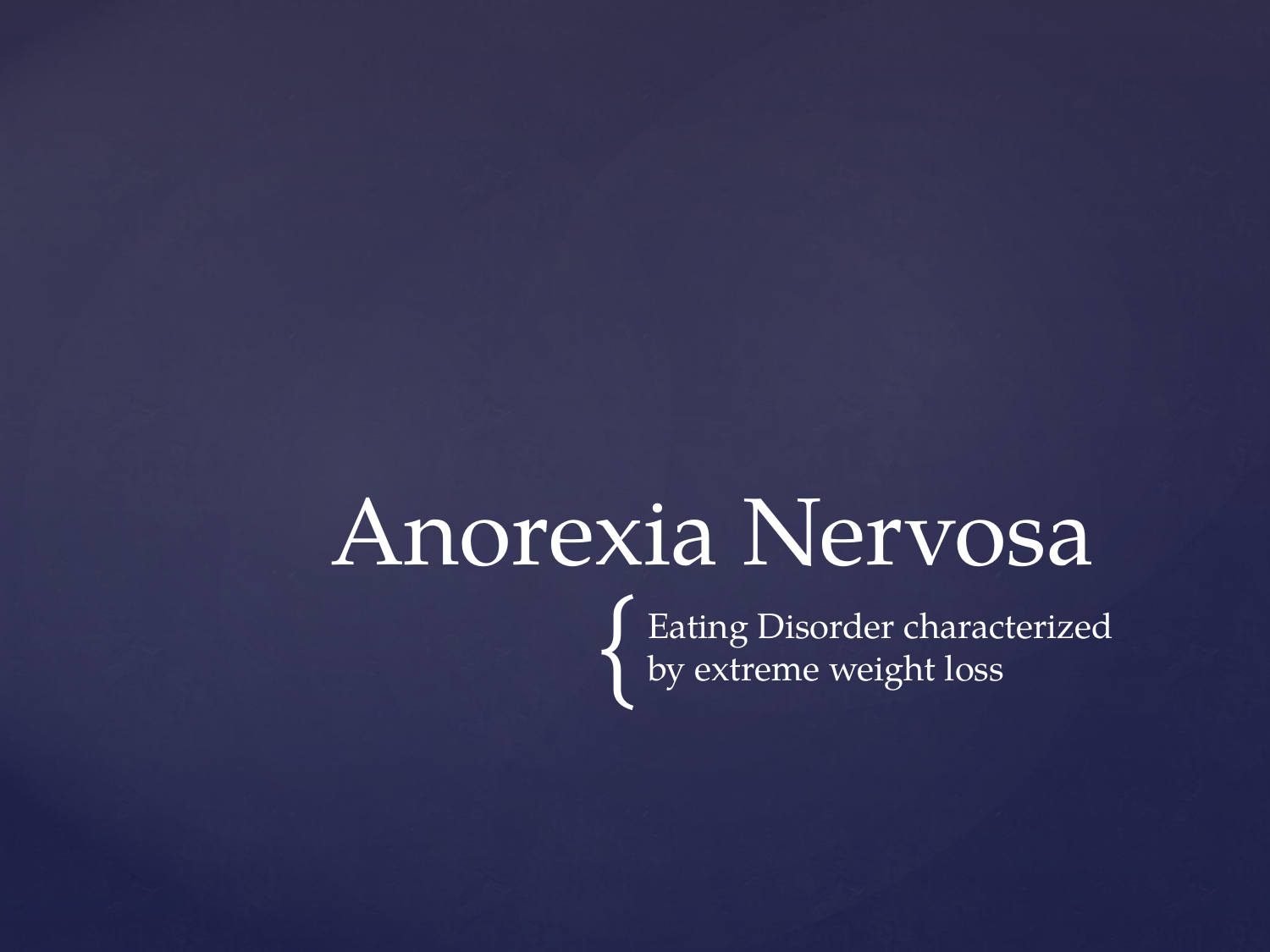

# Anorexia Nervosa
Eating Disorder characterized by extreme weight loss